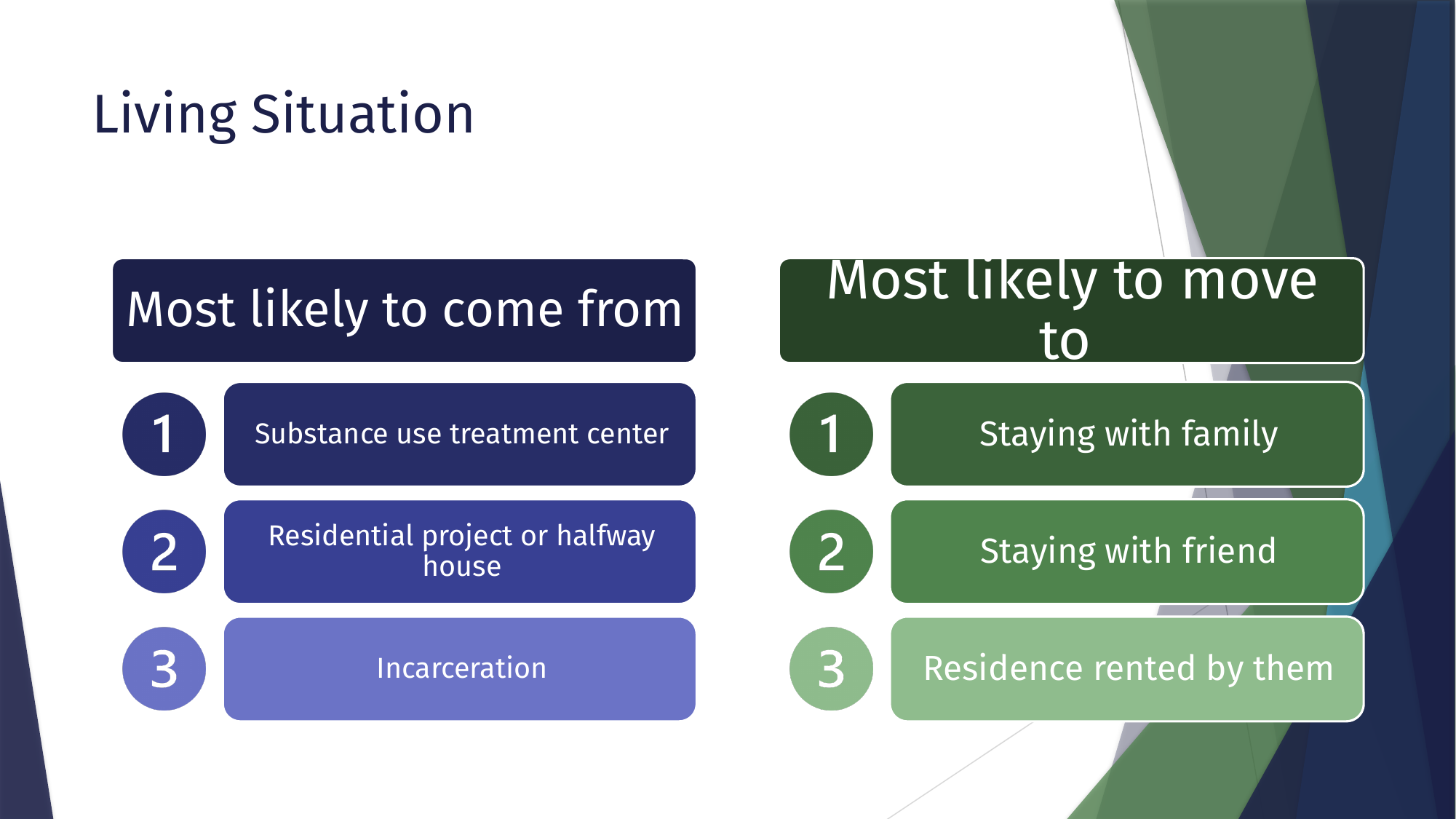

# Living Situation
Most likely to move to
Staying with family
Staying with friend
Residence rented by them
Most likely to come from
Substance use treatment center
Residential project or halfway house
Incarceration